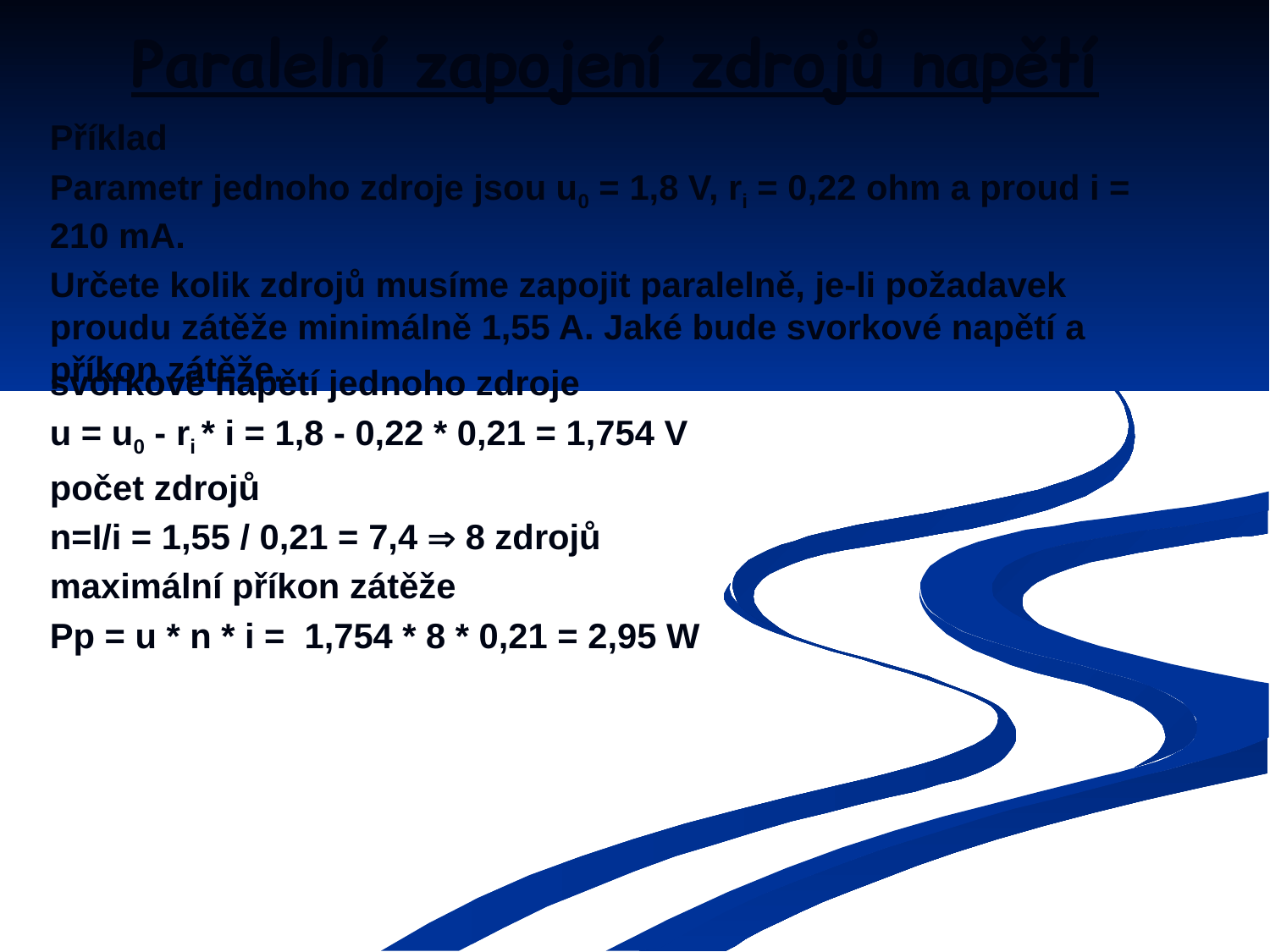

Paralelní zapojení zdrojů napětí
Příklad
Parametr jednoho zdroje jsou u0 = 1,8 V, ri = 0,22 ohm a proud i = 210 mA.
Určete kolik zdrojů musíme zapojit paralelně, je-li požadavek proudu zátěže minimálně 1,55 A. Jaké bude svorkové napětí a příkon zátěže.
svorkové napětí jednoho zdroje
u = u0 - ri * i = 1,8 - 0,22 * 0,21 = 1,754 V
počet zdrojů
n=I/i = 1,55 / 0,21 = 7,4 ⇒ 8 zdrojů
maximální příkon zátěže
Pp = u * n * i =  1,754 * 8 * 0,21 = 2,95 W